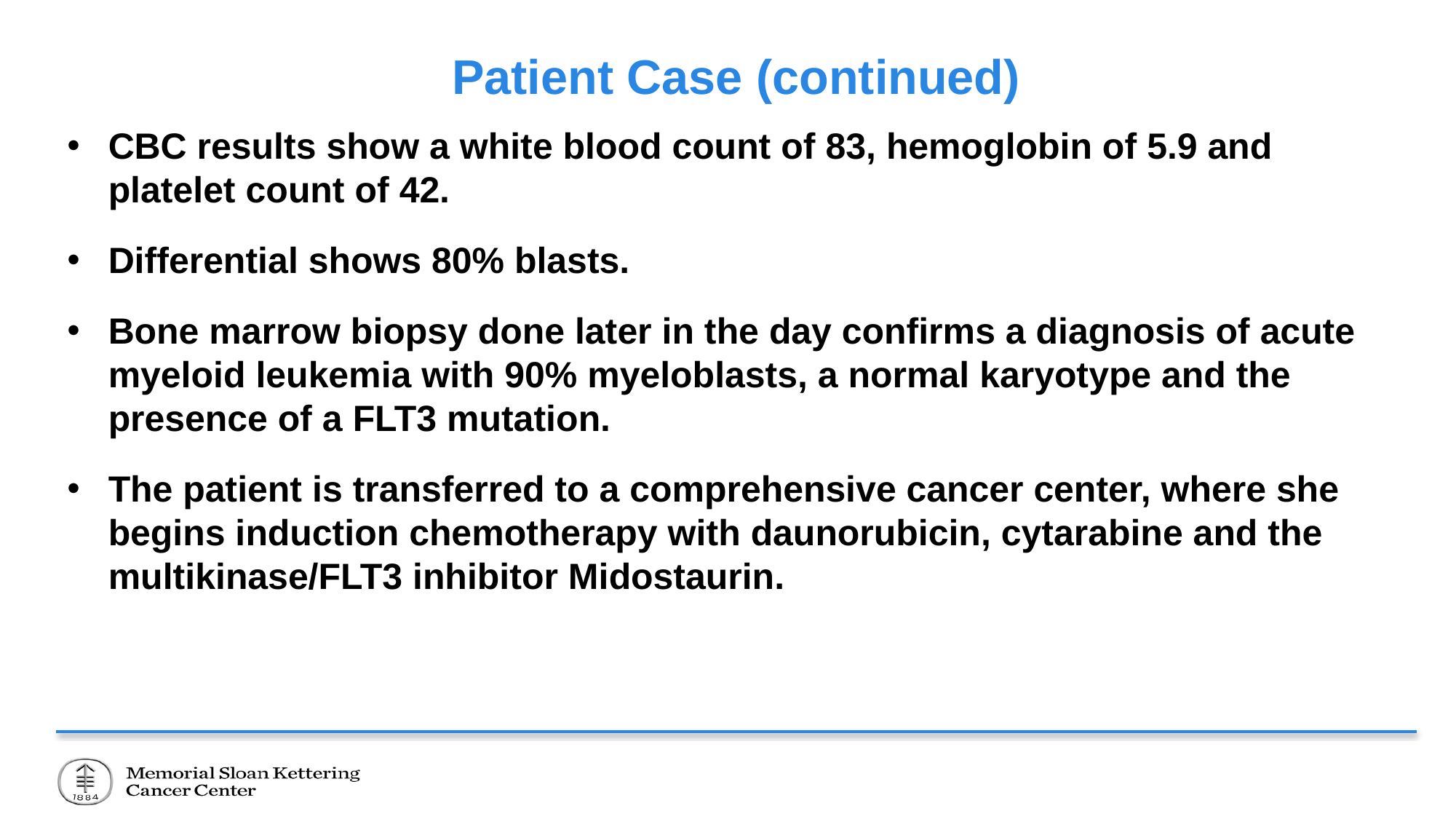

# Patient Case (continued)
CBC results show a white blood count of 83, hemoglobin of 5.9 and platelet count of 42.
Differential shows 80% blasts.
Bone marrow biopsy done later in the day confirms a diagnosis of acute myeloid leukemia with 90% myeloblasts, a normal karyotype and the presence of a FLT3 mutation.
The patient is transferred to a comprehensive cancer center, where she begins induction chemotherapy with daunorubicin, cytarabine and the multikinase/FLT3 inhibitor Midostaurin.